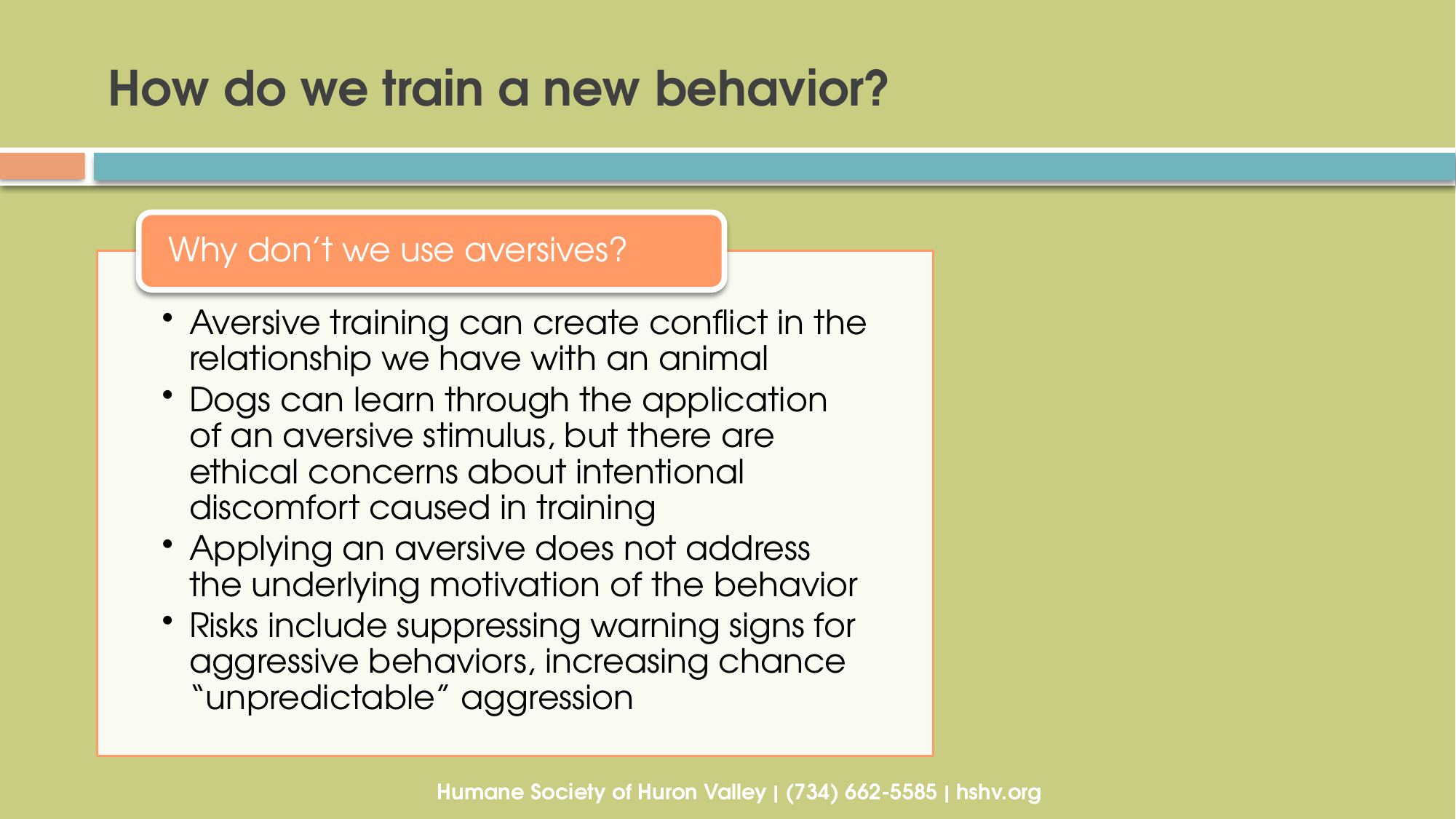

# How do we train a new behavior?
Aversive training can create conflict in the relationship we have with an animal
Dogs can learn through the application of an aversive stimulus, but there are ethical concerns about intentional discomfort caused in training
Applying an aversive does not address the underlying motivation of the behavior
Risks include suppressing warning signs for aggressive behaviors, increasing chance “unpredictable” aggression
Why don’t we use aversives?